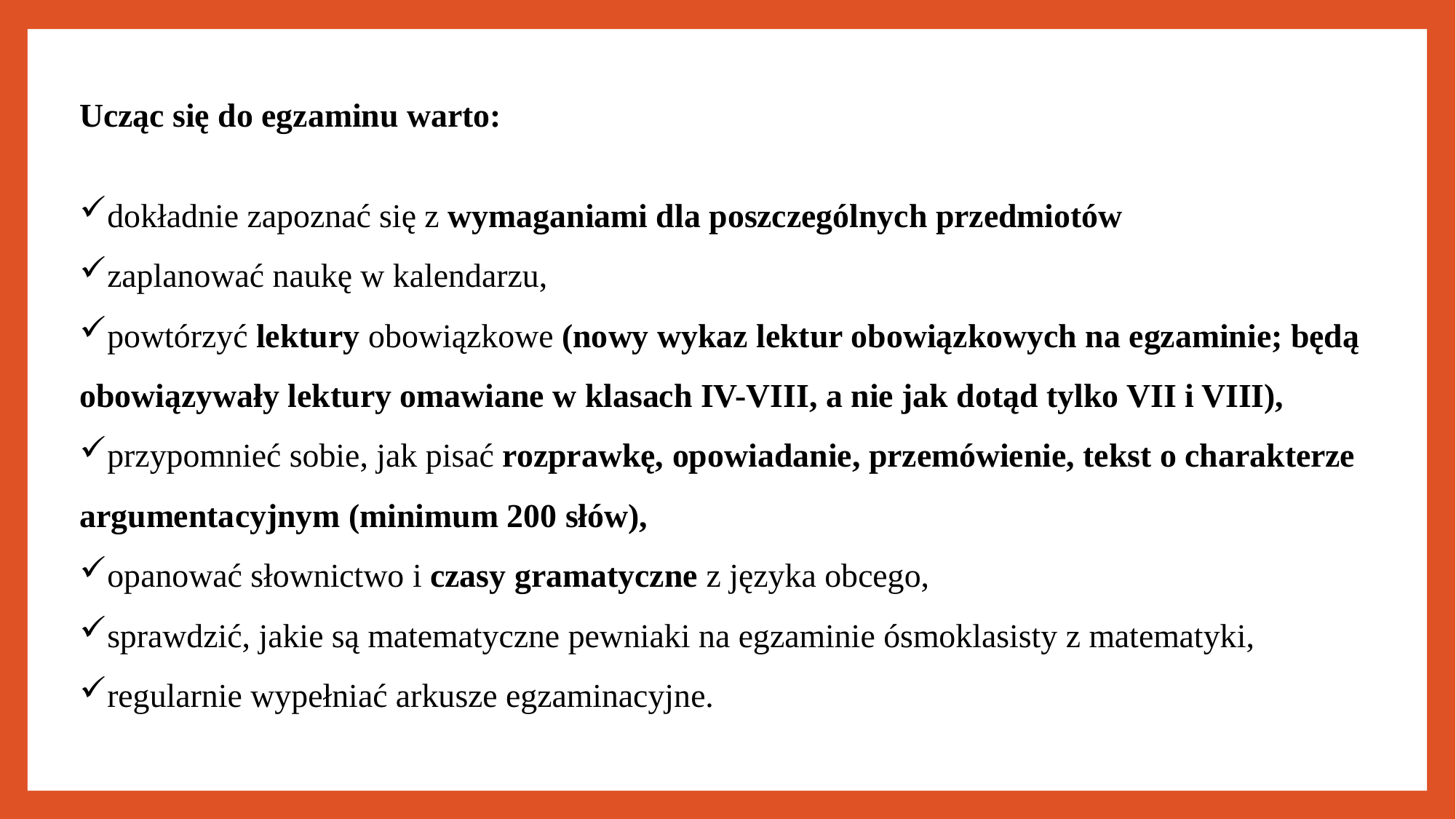

Ucząc się do egzaminu warto:

dokładnie zapoznać się z wymaganiami dla poszczególnych przedmiotów
zaplanować naukę w kalendarzu,
powtórzyć lektury obowiązkowe (nowy wykaz lektur obowiązkowych na egzaminie; będą obowiązywały lektury omawiane w klasach IV-VIII, a nie jak dotąd tylko VII i VIII),
przypomnieć sobie, jak pisać rozprawkę, opowiadanie, przemówienie, tekst o charakterze argumentacyjnym (minimum 200 słów),
opanować słownictwo i czasy gramatyczne z języka obcego,
sprawdzić, jakie są matematyczne pewniaki na egzaminie ósmoklasisty z matematyki,
regularnie wypełniać arkusze egzaminacyjne.